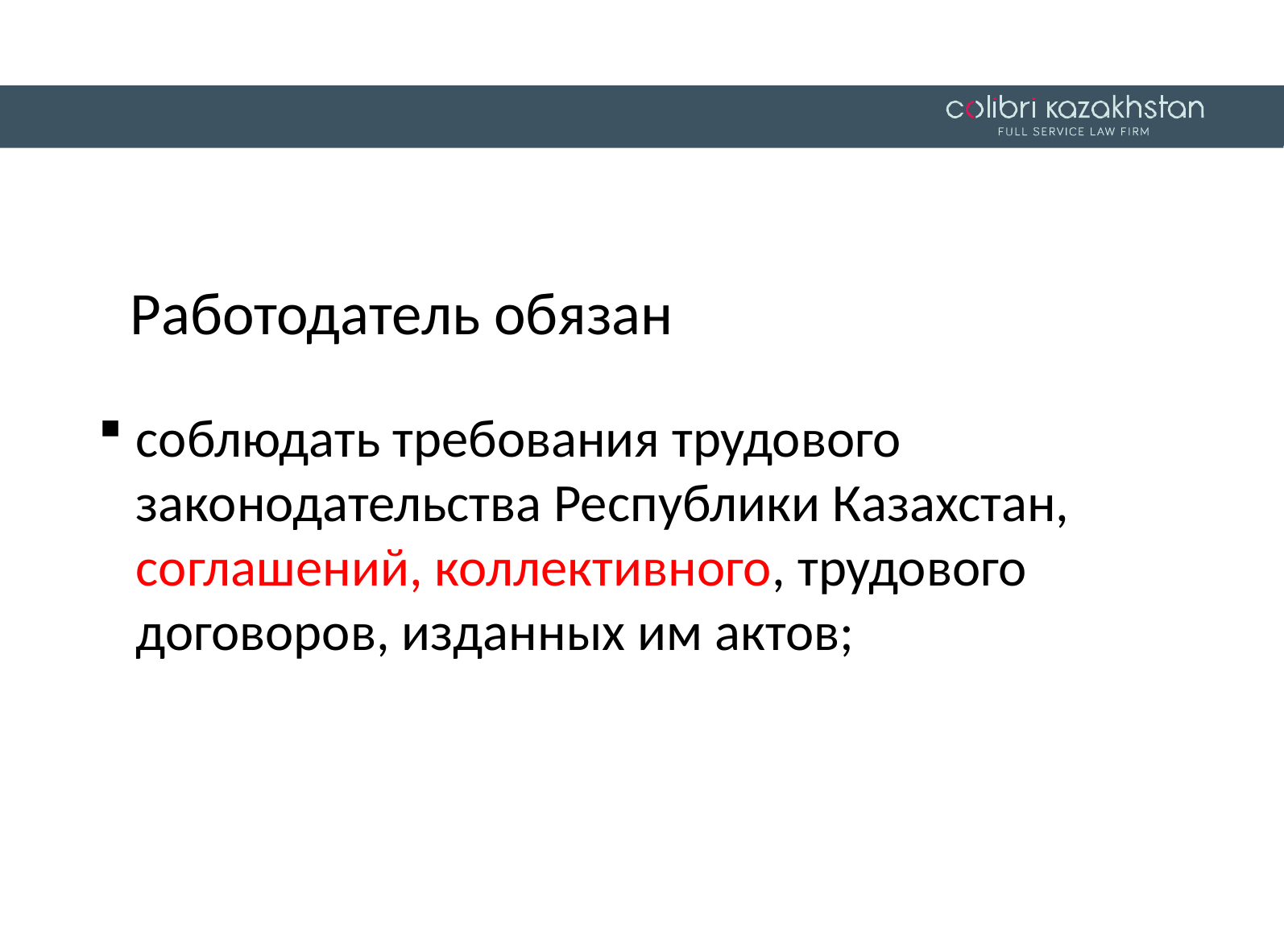

Работодатель обязан

соблюдать требования трудового законодательства Республики Казахстан, соглашений, коллективного, трудового договоров, изданных им актов;